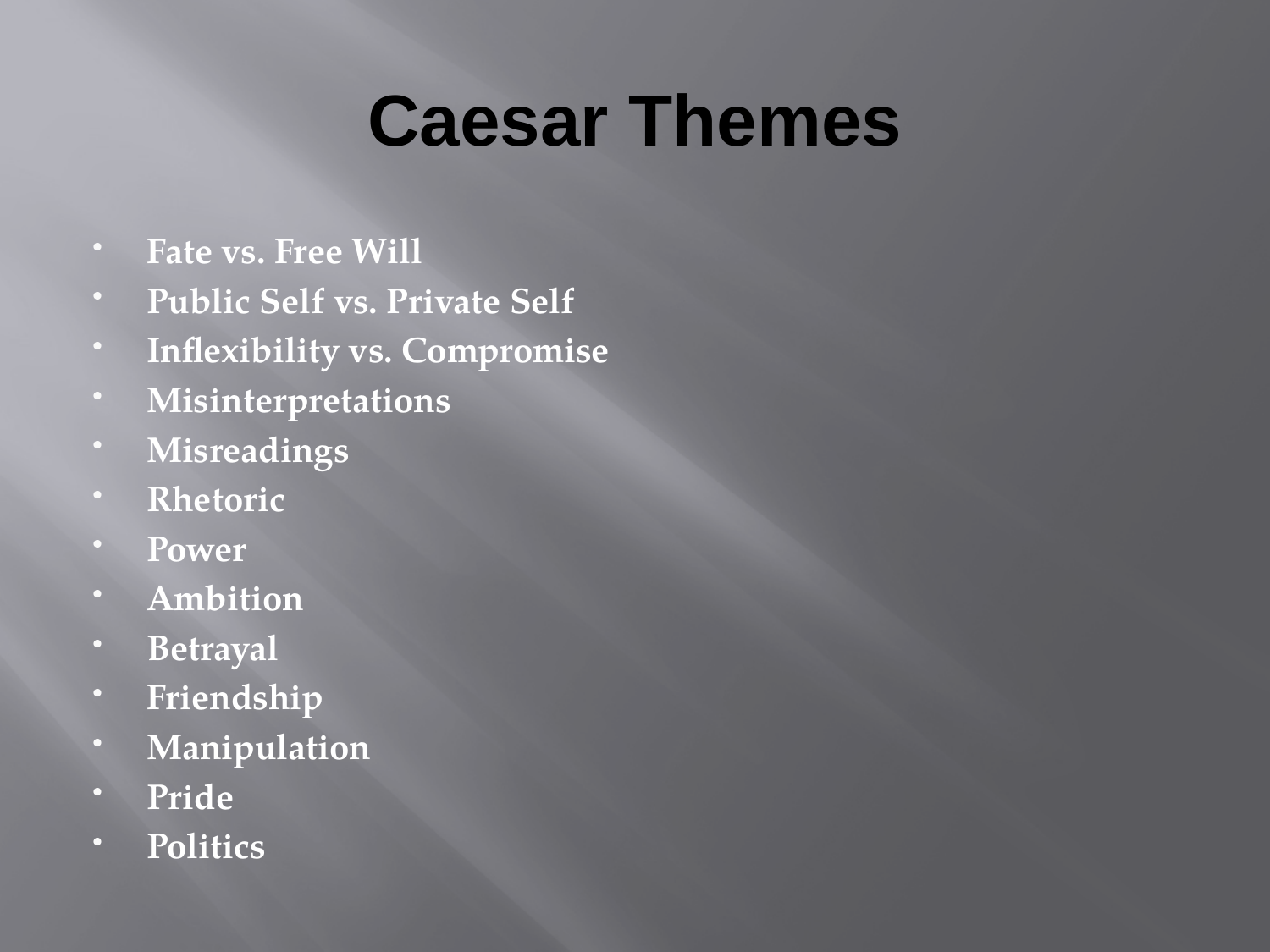

# Caesar Themes
Fate vs. Free Will
Public Self vs. Private Self
Inflexibility vs. Compromise
Misinterpretations
Misreadings
Rhetoric
Power
Ambition
Betrayal
Friendship
Manipulation
Pride
Politics